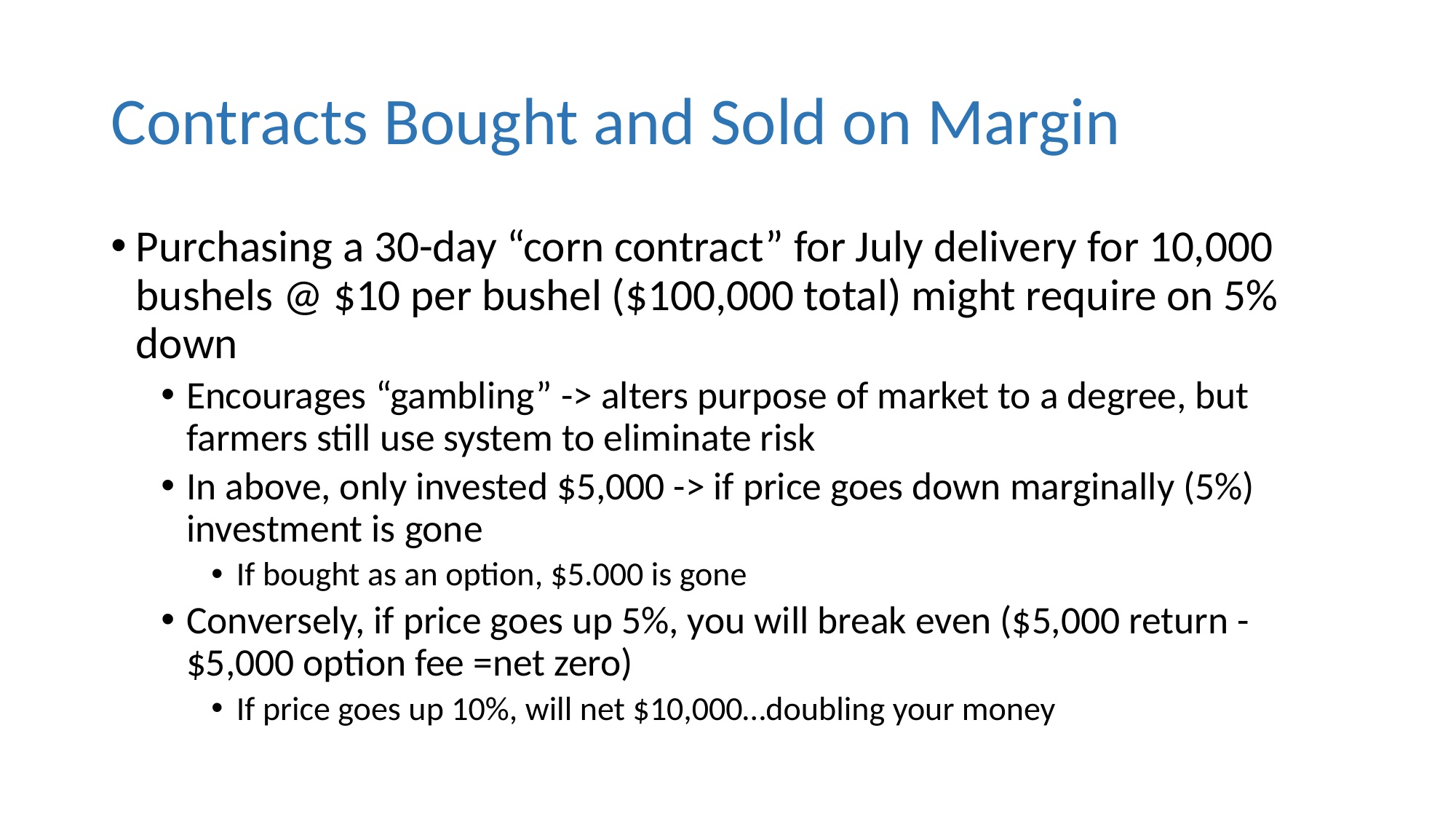

# Contracts Bought and Sold on Margin
Purchasing a 30-day “corn contract” for July delivery for 10,000 bushels @ $10 per bushel ($100,000 total) might require on 5% down
Encourages “gambling” -> alters purpose of market to a degree, but farmers still use system to eliminate risk
In above, only invested $5,000 -> if price goes down marginally (5%) investment is gone
If bought as an option, $5.000 is gone
Conversely, if price goes up 5%, you will break even ($5,000 return - $5,000 option fee =net zero)
If price goes up 10%, will net $10,000…doubling your money